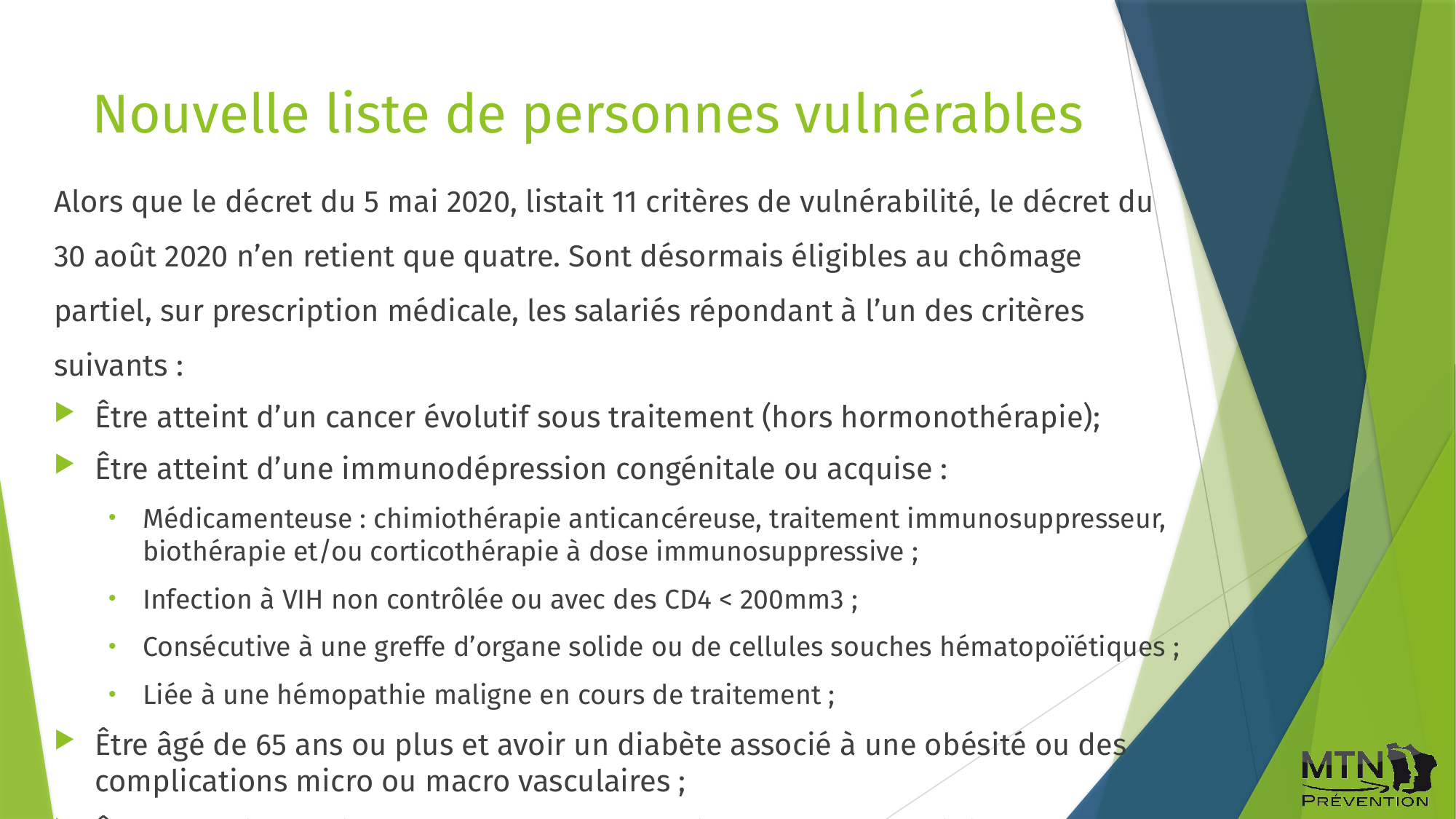

# Nouvelle liste de personnes vulnérables
Alors que le décret du 5 mai 2020, listait 11 critères de vulnérabilité, le décret du 30 août 2020 n’en retient que quatre. Sont désormais éligibles au chômage partiel, sur prescription médicale, les salariés répondant à l’un des critères suivants :
Être atteint d’un cancer évolutif sous traitement (hors hormonothérapie);
Être atteint d’une immunodépression congénitale ou acquise :
Médicamenteuse : chimiothérapie anticancéreuse, traitement immunosuppresseur, biothérapie et/ou corticothérapie à dose immunosuppressive ;
Infection à VIH non contrôlée ou avec des CD4 < 200mm3 ;
Consécutive à une greffe d’organe solide ou de cellules souches hématopoïétiques ;
Liée à une hémopathie maligne en cours de traitement ;
Être âgé de 65 ans ou plus et avoir un diabète associé à une obésité ou des complications micro ou macro vasculaires ;
Être dialysé ou présenter une insuffisance rénale chronique sévère.